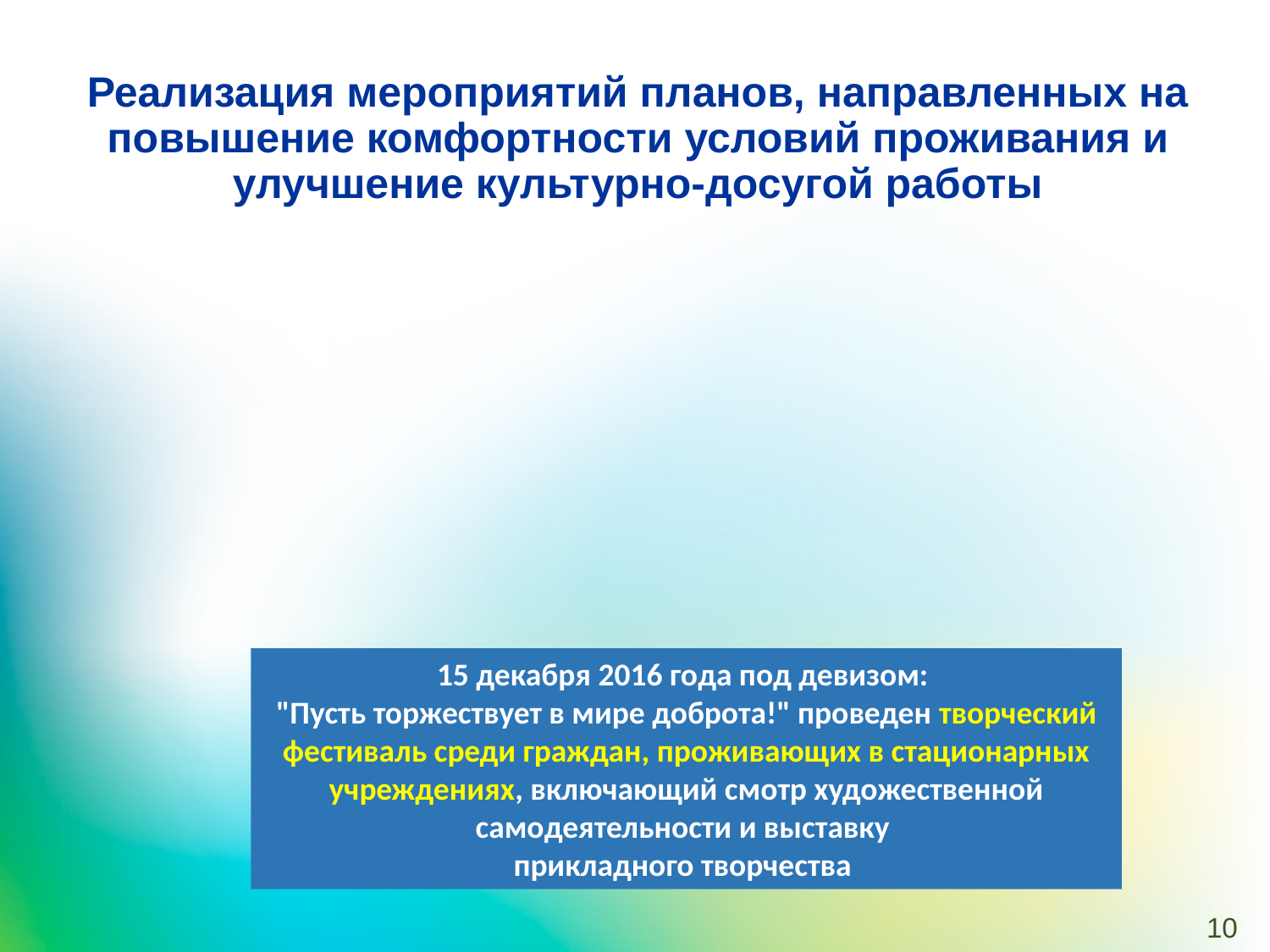

Реализация мероприятий планов, направленных на повышение комфортности условий проживания и улучшение культурно-досугой работы

 во всех стационарных учреждениях ведены ежемесячные проверки технического состояния санитарно-технической системы и оборудования

 во всех стационарных учреждениях работают кружки (умелые руки, художественной самодеятельности), клубы по интересам (в настоящее время их посещают  свыше 1 тыс. человек)
 обновлен библиотечный фонд в Драгунском психоневрологическом интернате (сбор книг организован рабочей группой при Общественном совете)

15 декабря 2016 года под девизом:
"Пусть торжествует в мире доброта!" проведен творческий фестиваль среди граждан, проживающих в стационарных учреждениях, включающий смотр художественной самодеятельности и выставку
прикладного творчества
10